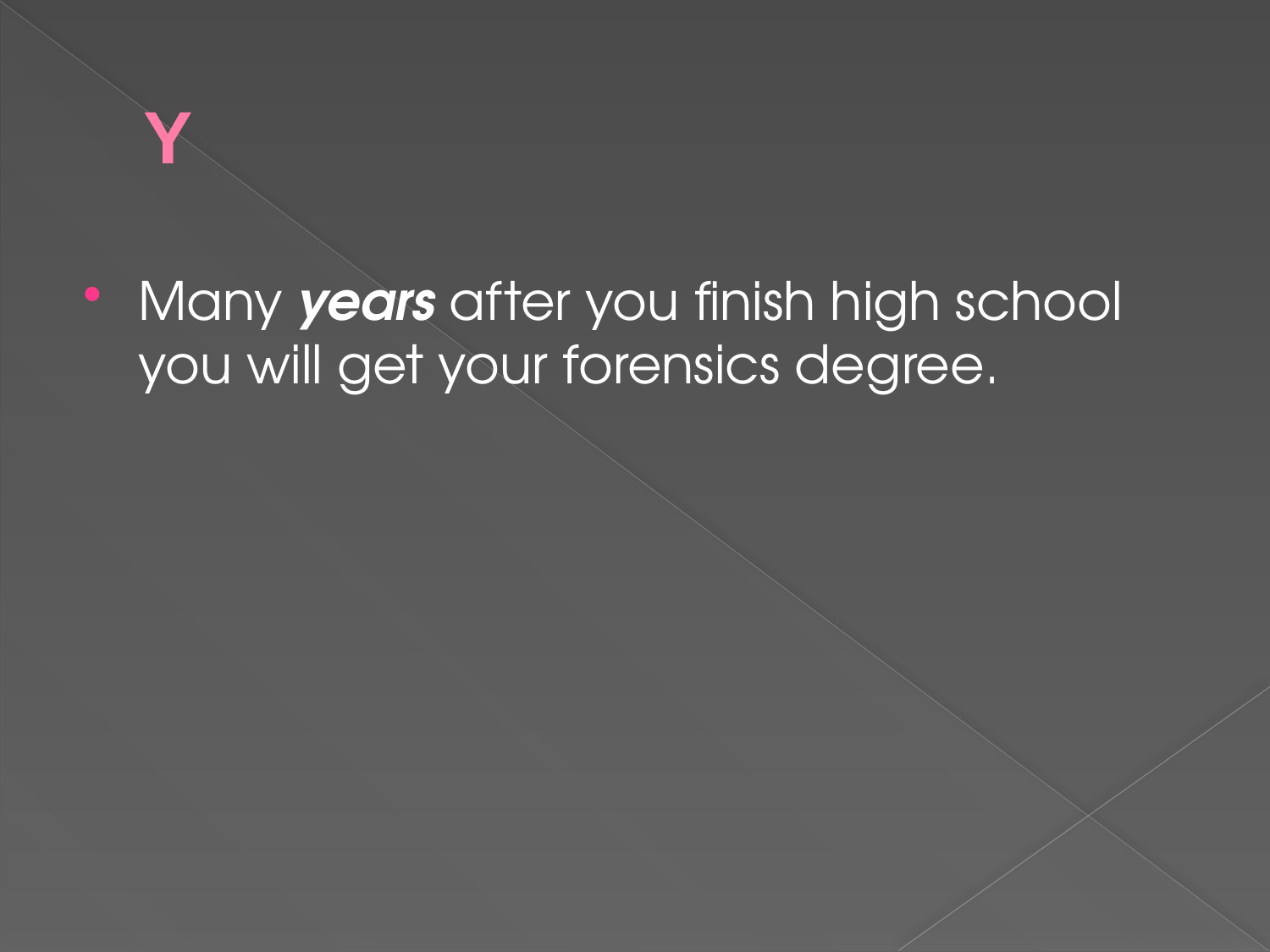

# Y
Many years after you finish high school you will get your forensics degree.